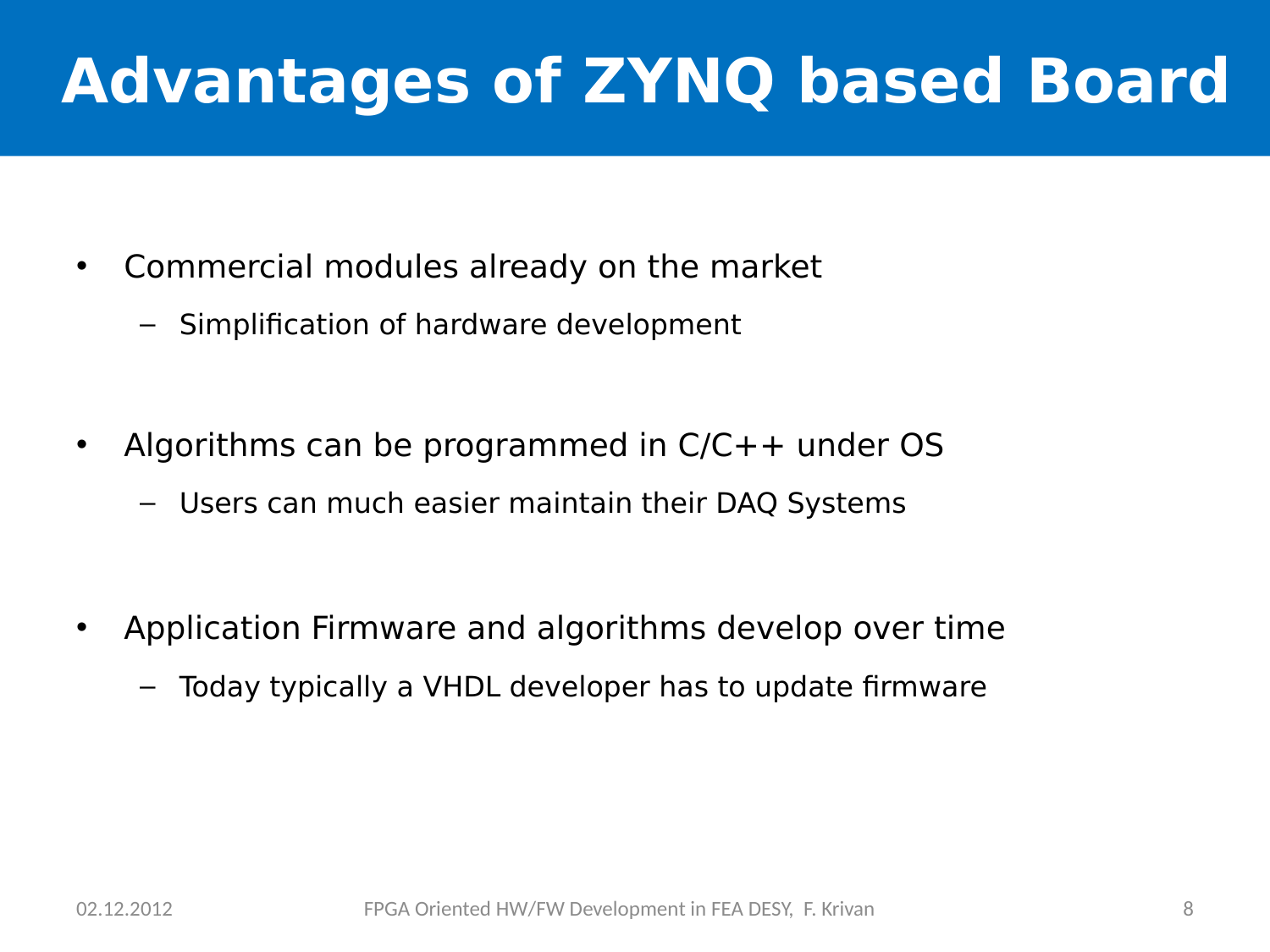

# Advantages of ZYNQ based Board

Commercial modules already on the market
Simplification of hardware development

Algorithms can be programmed in C/C++ under OS
Users can much easier maintain their DAQ Systems

Application Firmware and algorithms develop over time
Today typically a VHDL developer has to update firmware

02.12.2012
FPGA Oriented HW/FW Development in FEA DESY,  F. Krivan
8